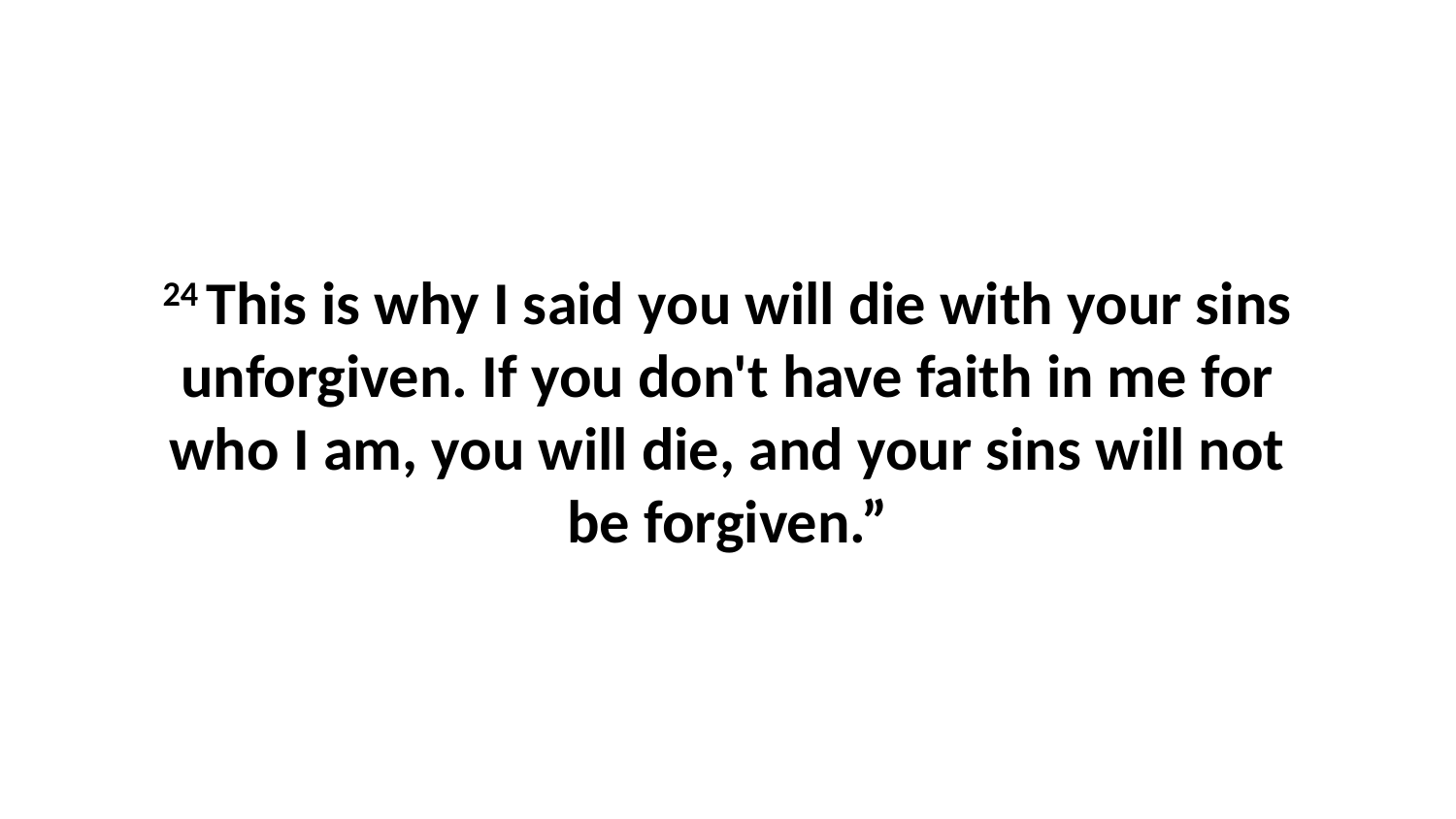

24 This is why I said you will die with your sins unforgiven. If you don't have faith in me for who I am, you will die, and your sins will not be forgiven.”